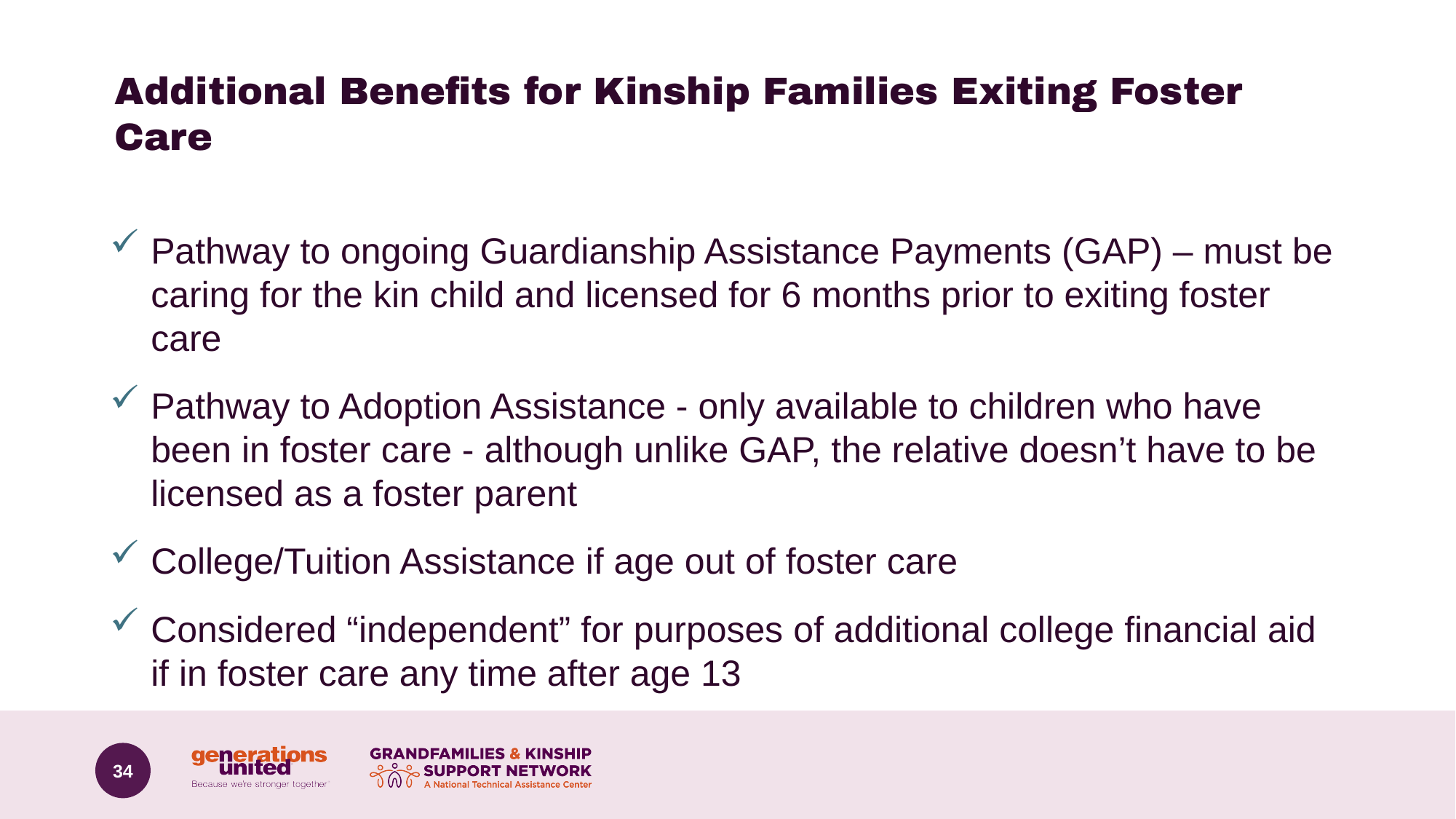

# Additional Benefits for Kinship Families Exiting Foster Care
Pathway to ongoing Guardianship Assistance Payments (GAP) – must be caring for the kin child and licensed for 6 months prior to exiting foster care
Pathway to Adoption Assistance - only available to children who have been in foster care - although unlike GAP, the relative doesn’t have to be licensed as a foster parent
College/Tuition Assistance if age out of foster care
Considered “independent” for purposes of additional college financial aid if in foster care any time after age 13

34